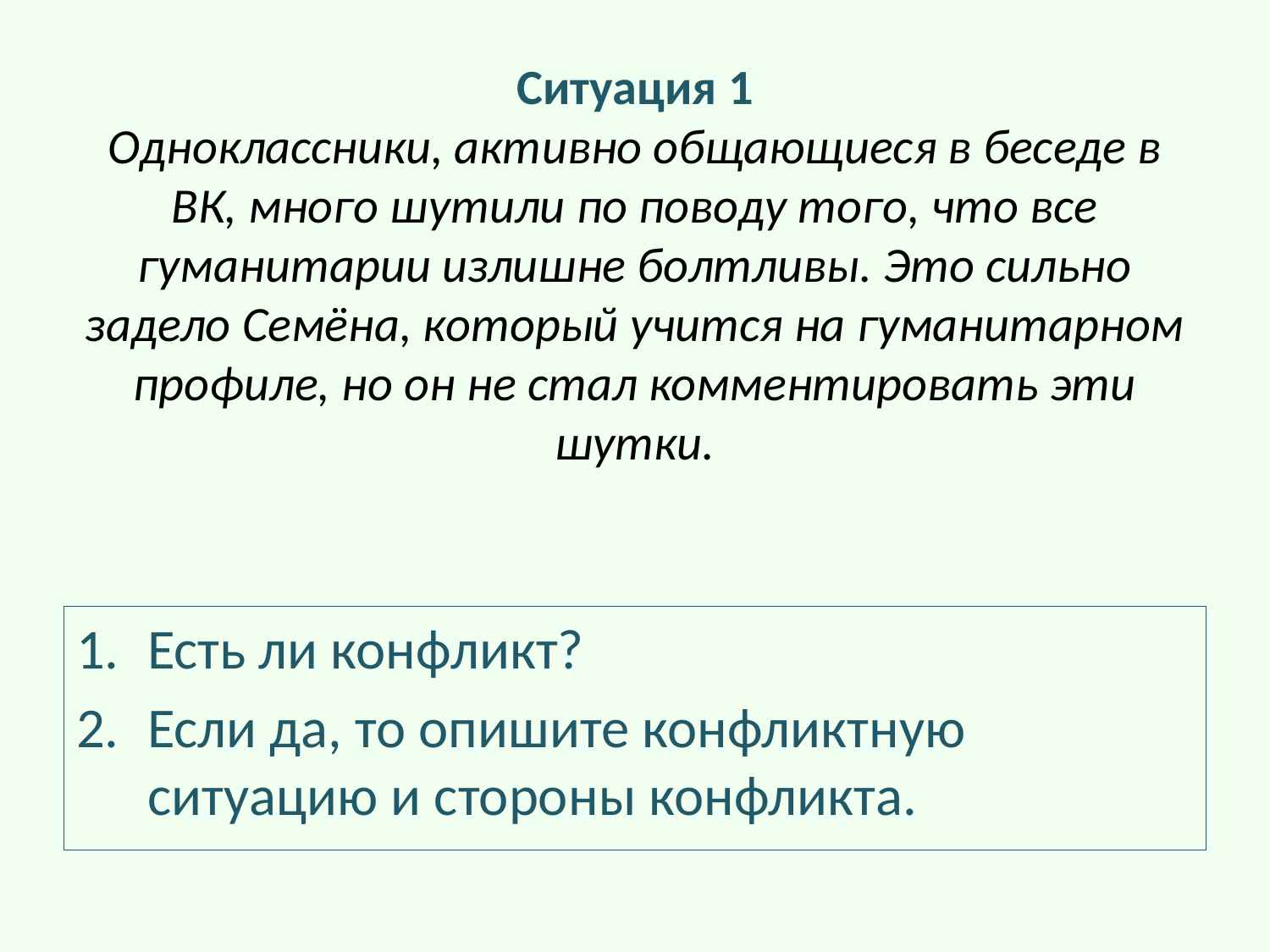

# Ситуация 1 Одноклассники, активно общающиеся в беседе в ВК, много шутили по поводу того, что все гуманитарии излишне болтливы. Это сильно задело Семёна, который учится на гуманитарном профиле, но он не стал комментировать эти шутки.
Есть ли конфликт?
Если да, то опишите конфликтную ситуацию и стороны конфликта.